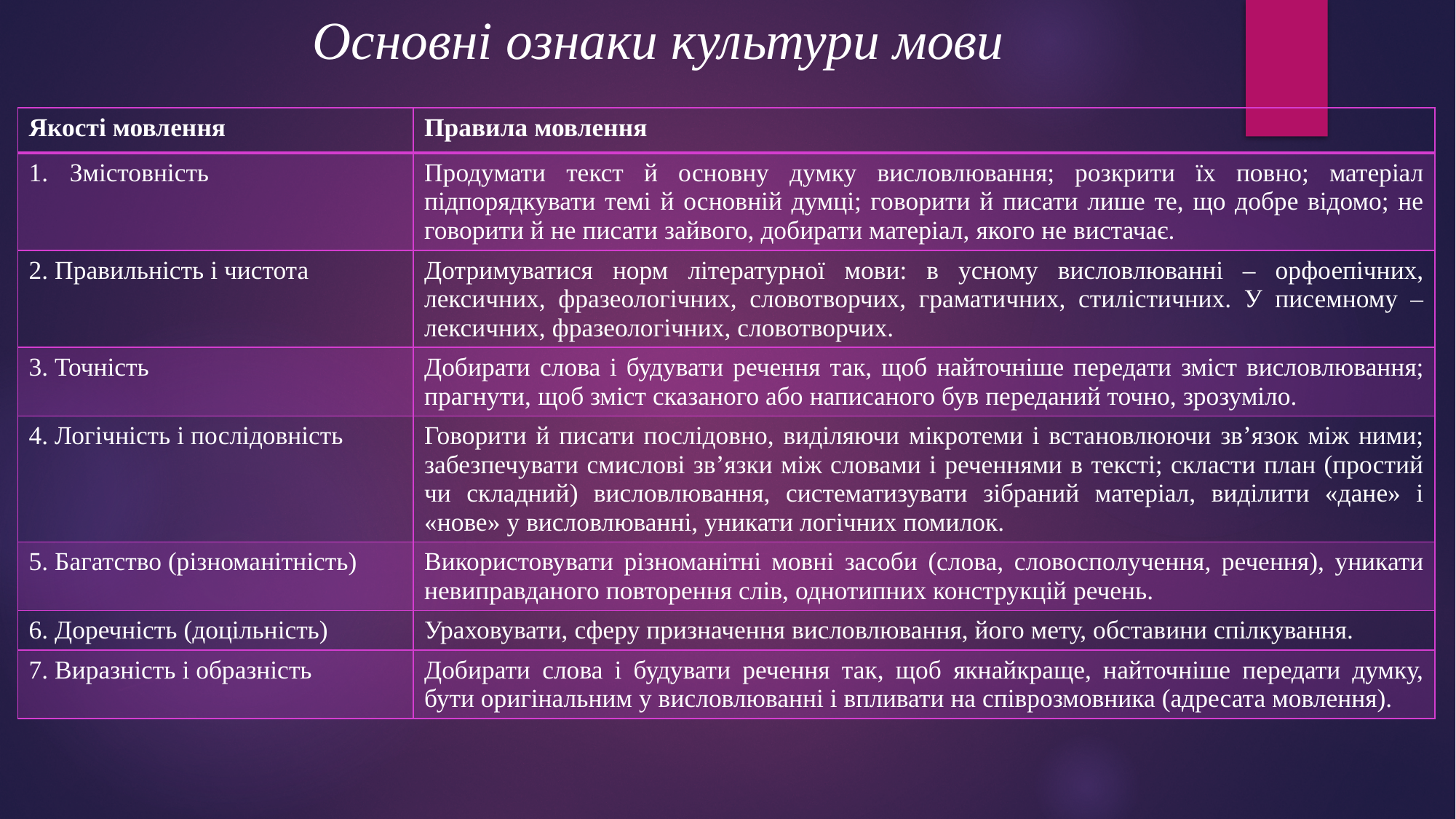

# Основні ознаки культури мови
| Якості мовлення | Правила мовлення |
| --- | --- |
| Змістовність | Продумати текст й основну думку висловлювання; розкрити їх повно; матеріал підпорядкувати темі й основній думці; говорити й писати лише те, що добре відомо; не говорити й не писати зайвого, добирати матеріал, якого не вистачає. |
| 2. Правильність і чистота | Дотримуватися норм літературної мови: в усному висловлюванні – орфоепічних, лексичних, фразеологічних, словотворчих, граматичних, стилістичних. У писемному – лексичних, фразеологічних, словотворчих. |
| 3. Точність | Добирати слова і будувати речення так, щоб найточніше передати зміст висловлювання; прагнути, щоб зміст сказаного або написаного був переданий точно, зрозуміло. |
| 4. Логічність і послідовність | Говорити й писати послідовно, виділяючи мікротеми і встановлюючи зв’язок між ними; забезпечувати смислові зв’язки між словами і реченнями в тексті; скласти план (простий чи складний) висловлювання, систематизувати зібраний матеріал, виділити «дане» і «нове» у висловлюванні, уникати логічних помилок. |
| 5. Багатство (різноманітність) | Використовувати різноманітні мовні засоби (слова, словосполучення, речення), уникати невиправданого повторення слів, однотипних конструкцій речень. |
| 6. Доречність (доцільність) | Ураховувати, сферу призначення висловлювання, його мету, обставини спілкування. |
| 7. Виразність і образність | Добирати слова і будувати речення так, щоб якнайкраще, найточніше передати думку, бути оригінальним у висловлюванні і впливати на співрозмовника (адресата мовлення). |